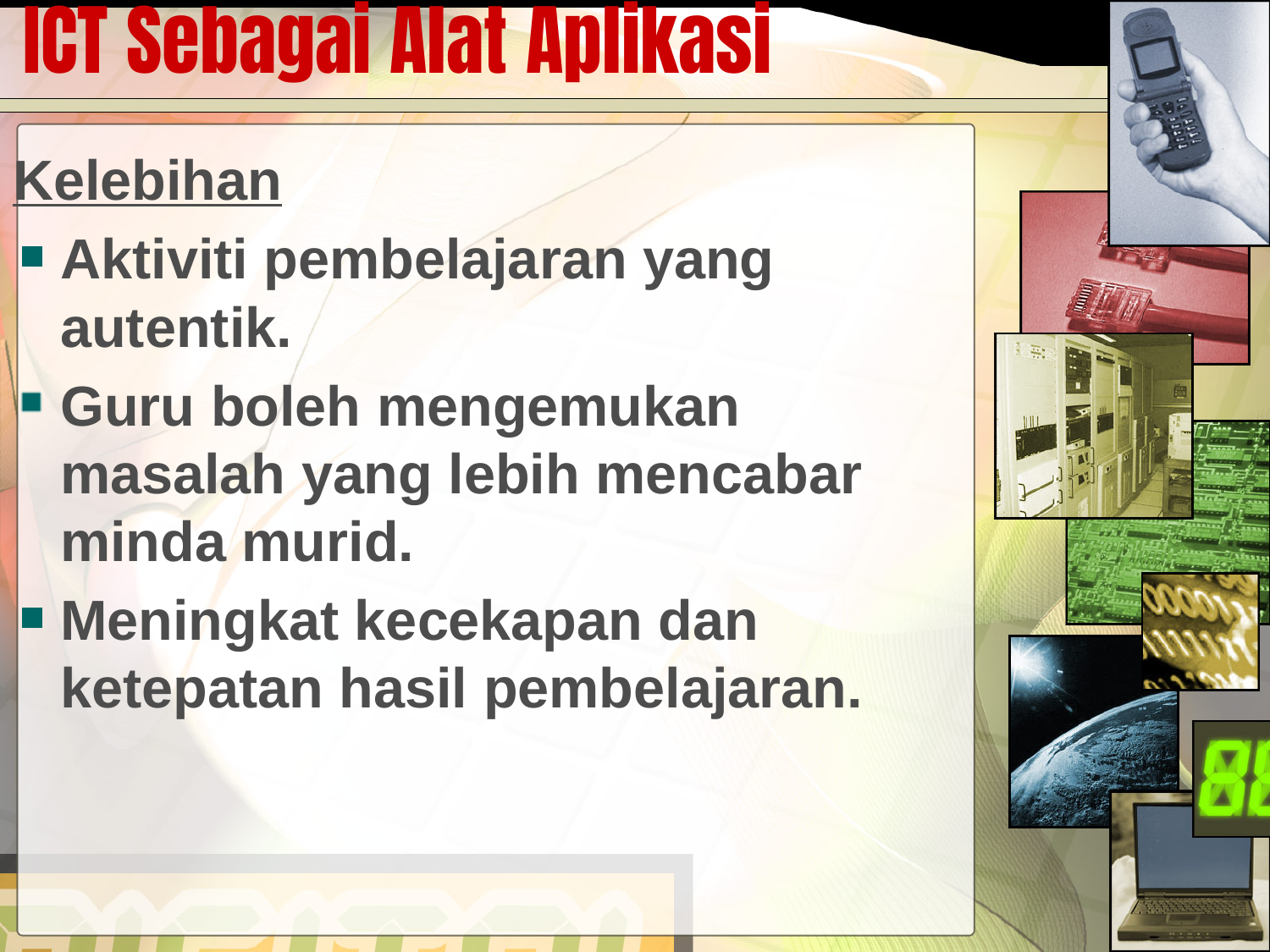

# ICT Sebagai Alat Aplikasi
Kelebihan
Aktiviti pembelajaran yang autentik.
Guru boleh mengemukan masalah yang lebih mencabar minda murid.
Meningkat kecekapan dan ketepatan hasil pembelajaran.